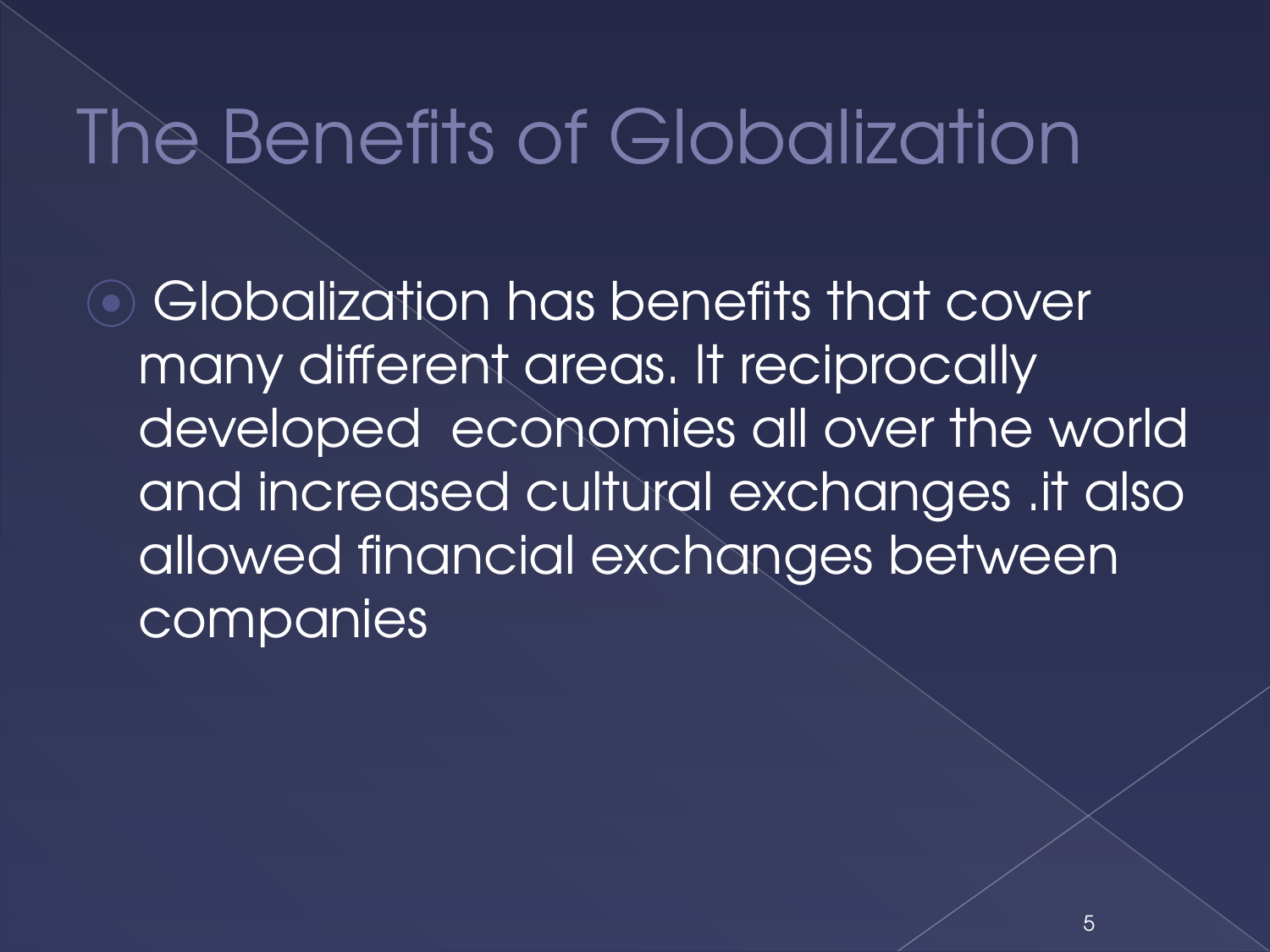

# The Benefits of Globalization
 Globalization has benefits that cover many different areas. It reciprocally developed  economies all over the world and increased cultural exchanges .it also allowed financial exchanges between companies
5